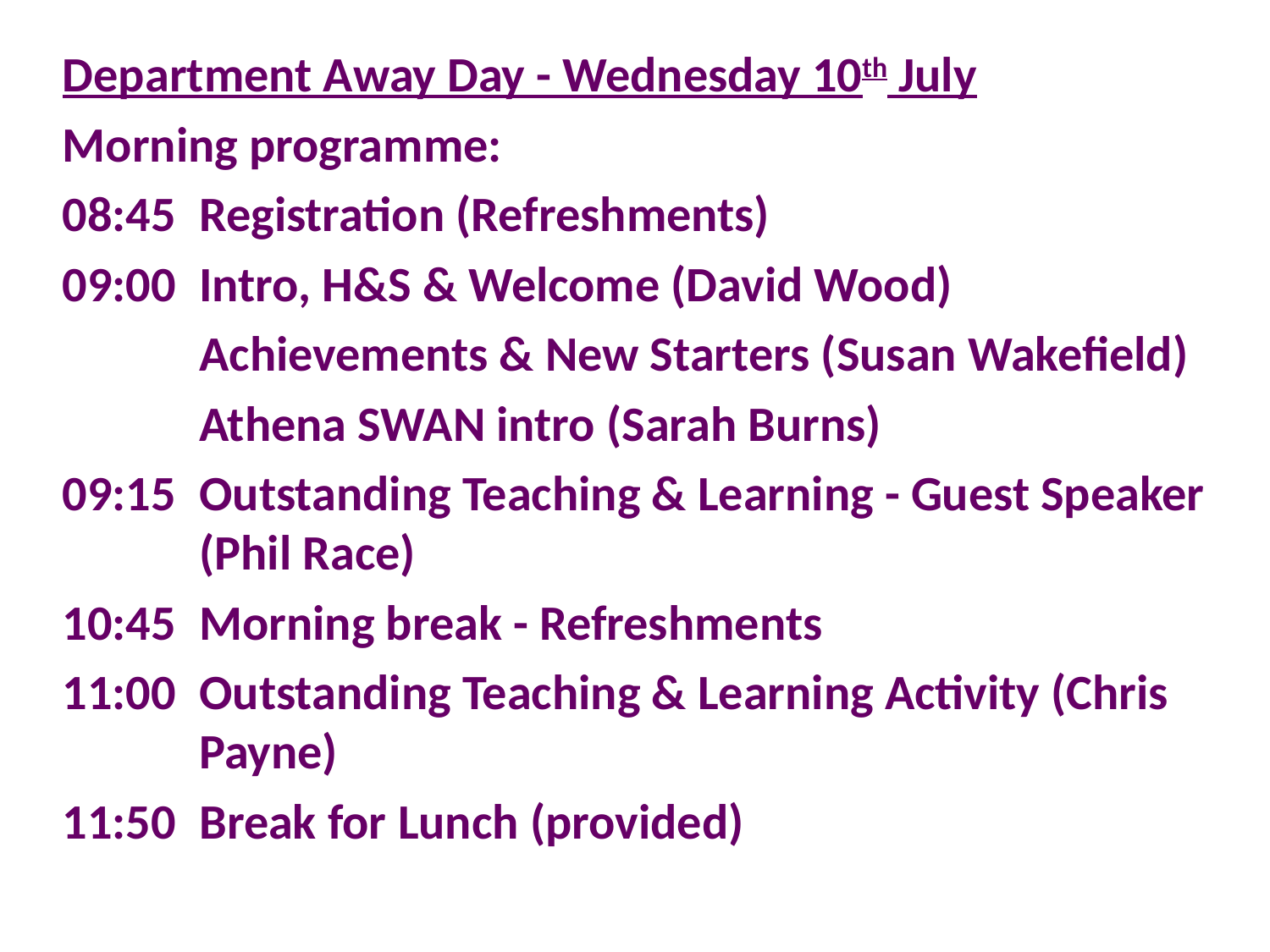

Department Away Day - Wednesday 10th July
Morning programme:
08:45 	Registration (Refreshments)
09:00 	Intro, H&S & Welcome (David Wood)
	Achievements & New Starters (Susan Wakefield)
	Athena SWAN intro (Sarah Burns)
09:15 	Outstanding Teaching & Learning - Guest Speaker (Phil Race)
10:45 	Morning break - Refreshments
11:00 	Outstanding Teaching & Learning Activity (Chris Payne)
11:50 	Break for Lunch (provided)